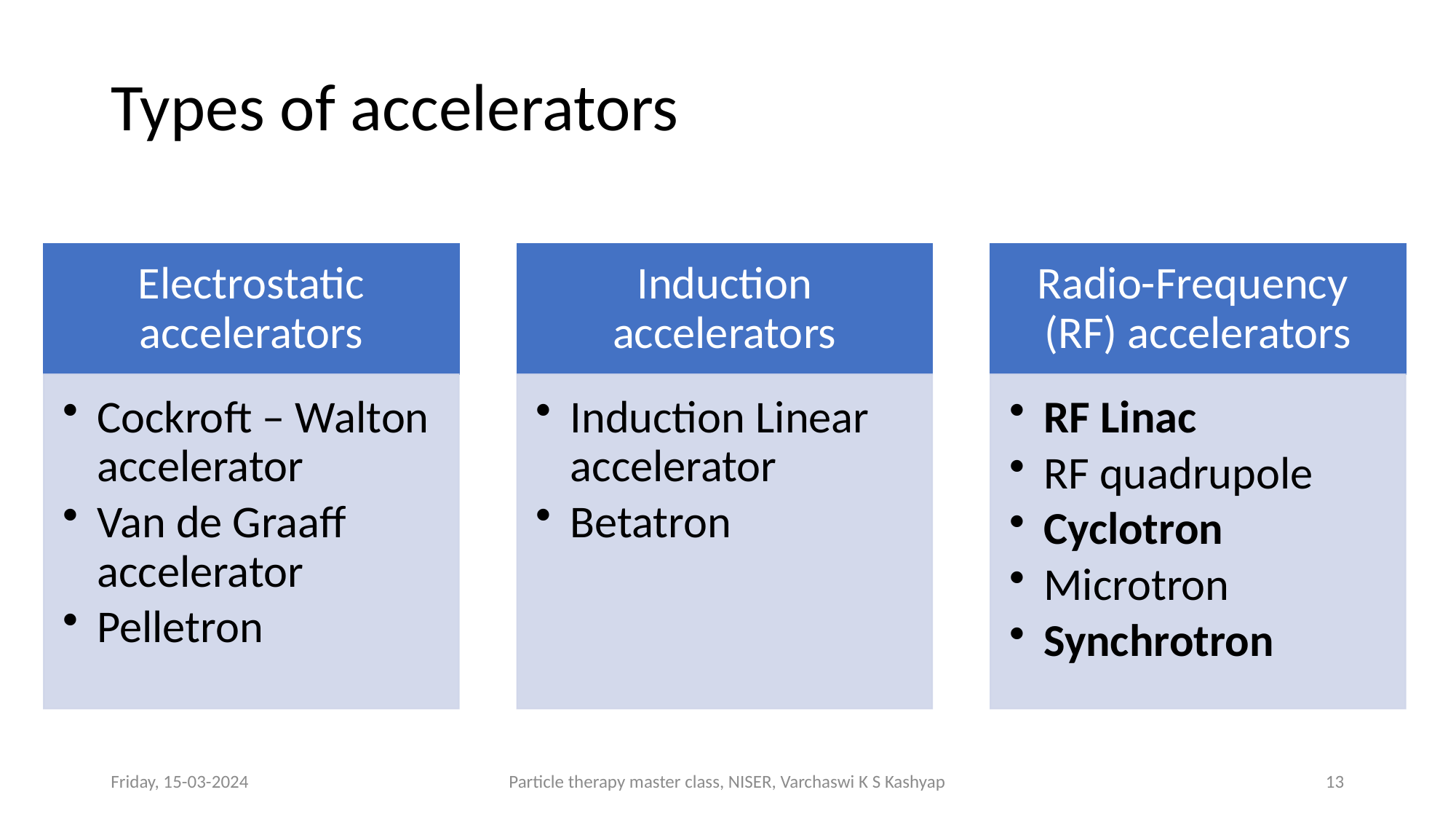

# Types of accelerators
Electrostatic accelerators
Cockroft – Walton accelerator
Van de Graaff accelerator
Pelletron
Induction accelerators
Induction Linear accelerator
Betatron
Radio-Frequency  (RF) accelerators
RF Linac
RF quadrupole
Cyclotron
Microtron
Synchrotron
Friday, 15-03-2024
Particle therapy master class, NISER, Varchaswi K S Kashyap
13